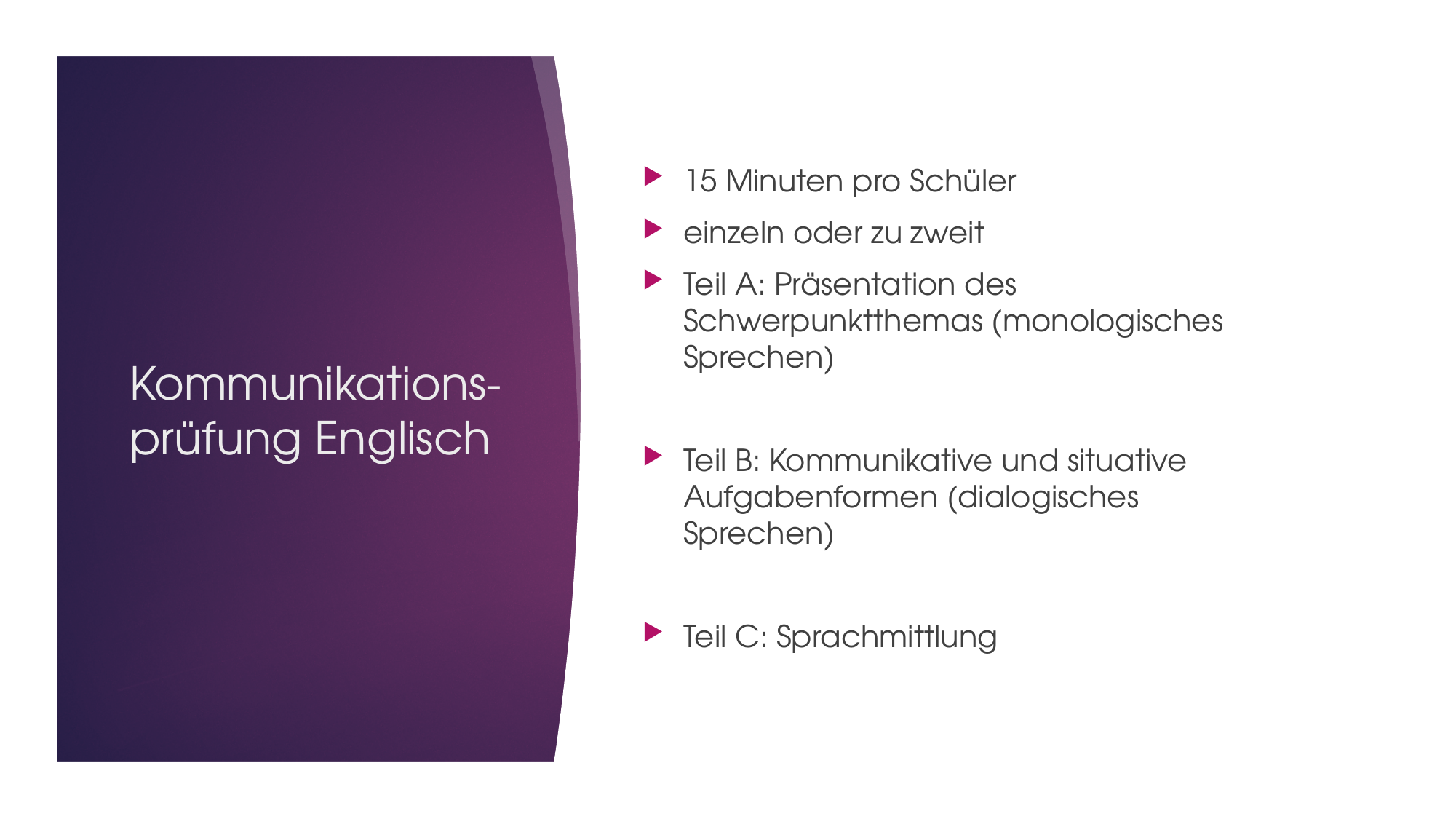

15 Minuten pro Schüler
einzeln oder zu zweit
Teil A: Präsentation des Schwerpunktthemas (monologisches Sprechen)

Teil B: Kommunikative und situative Aufgabenformen (dialogisches Sprechen)

Teil C: Sprachmittlung
# Kommunikations-prüfung Englisch